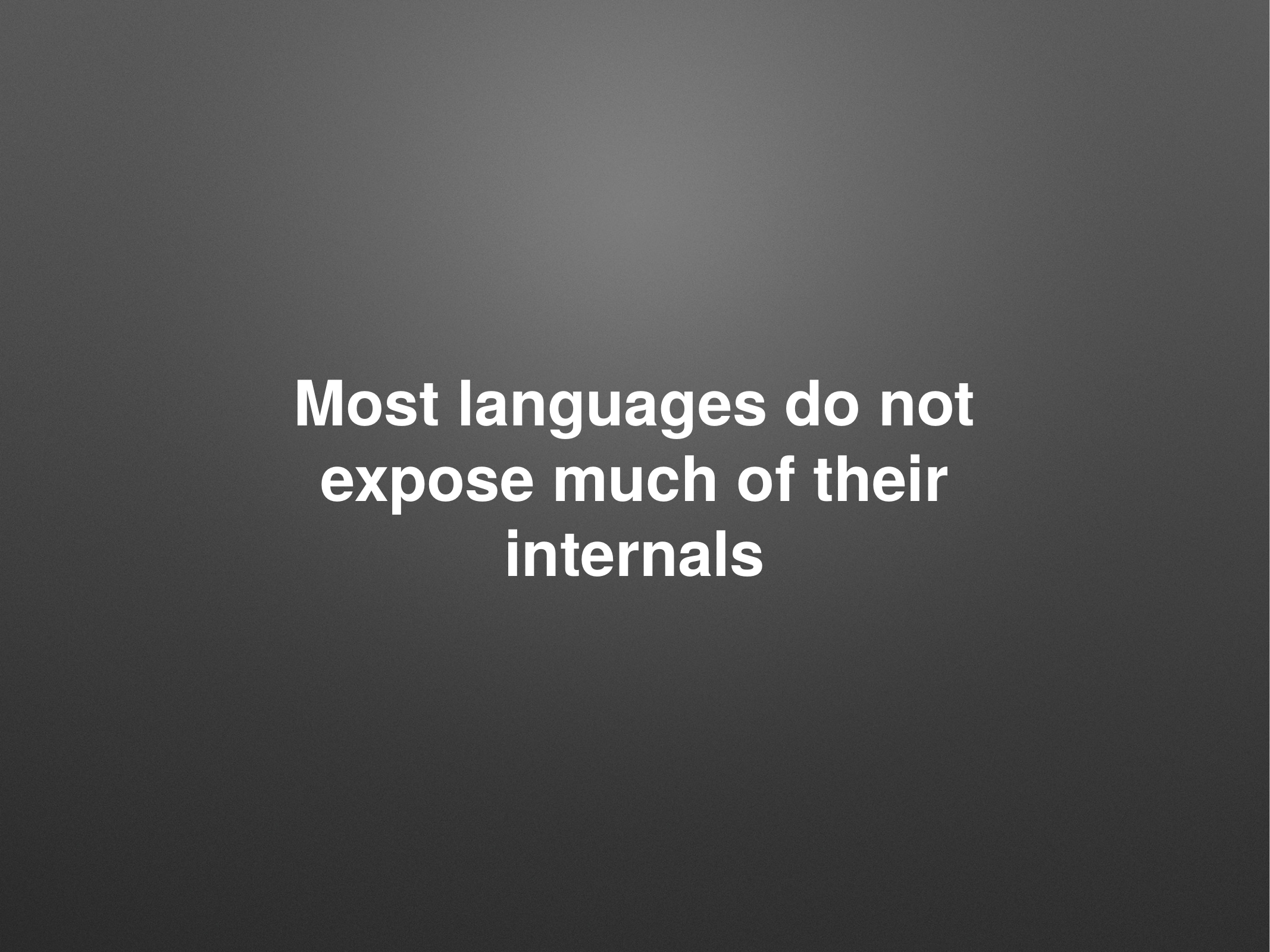

# Most languages do not expose much of their internals